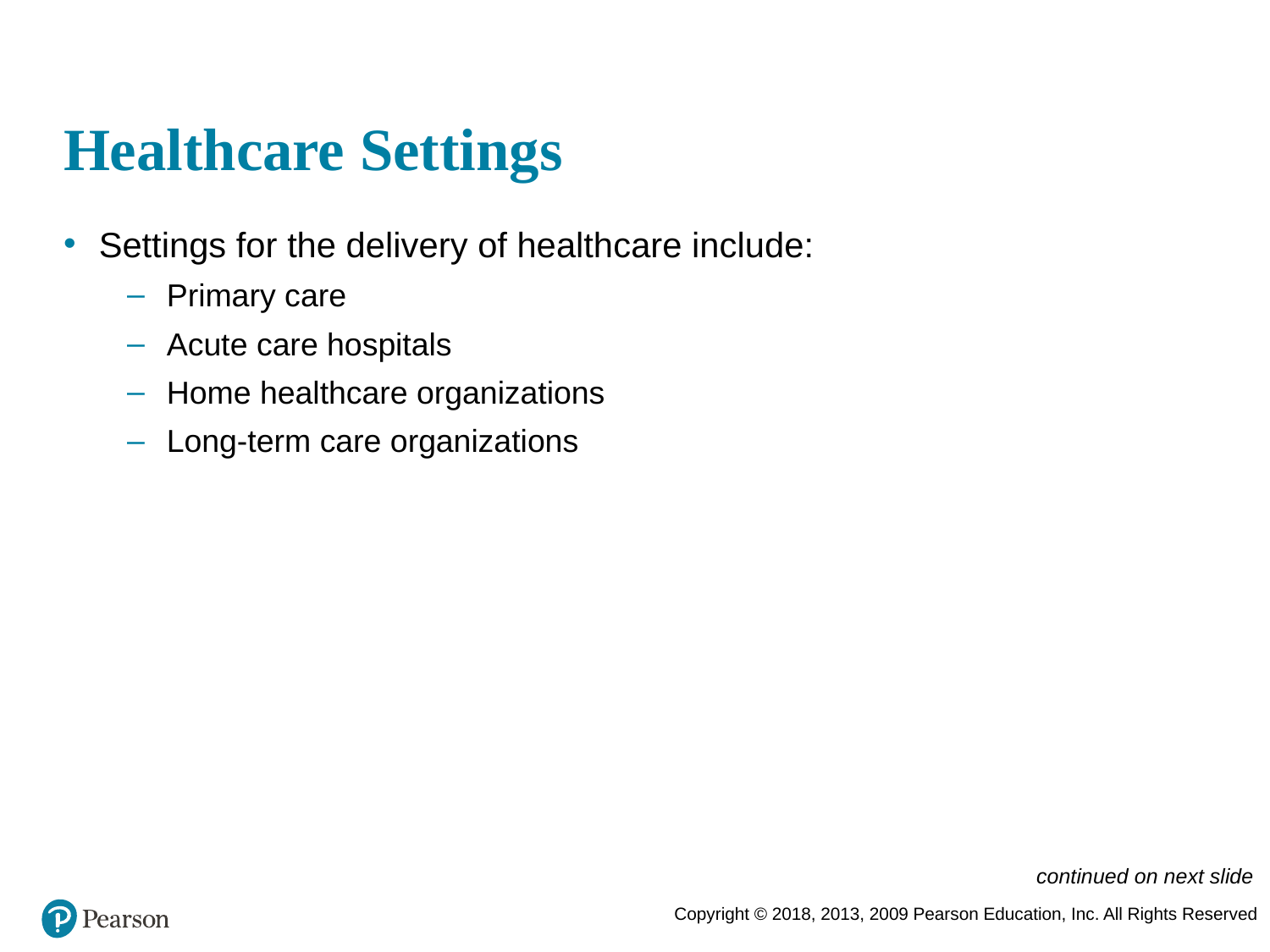

# Healthcare Settings
Settings for the delivery of healthcare include:
Primary care
Acute care hospitals
Home healthcare organizations
Long-term care organizations
continued on next slide